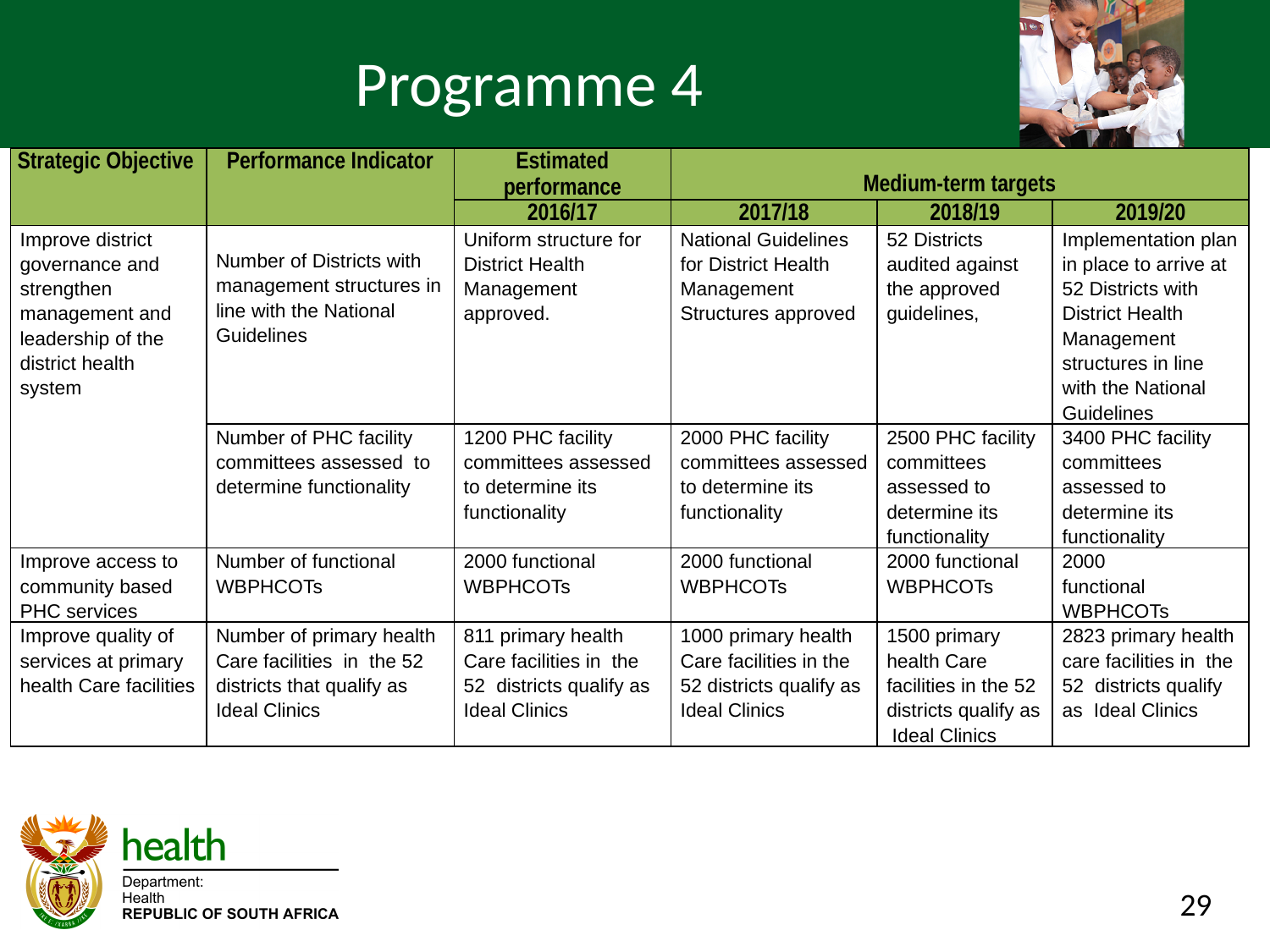

# Programme 4
| Strategic Objective | Performance Indicator | Estimated performance | Medium-term targets |  |  |
| --- | --- | --- | --- | --- | --- |
|  |  | 2016/17 | 2017/18 | 2018/19 | 2019/20 |
| Improve district governance and strengthen management and leadership of the district health system | Number of Districts with management structures in line with the National Guidelines | Uniform structure for District Health Management approved. | National Guidelines for District Health Management Structures approved | 52 Districts audited against the approved guidelines, | Implementation plan in place to arrive at 52 Districts with District Health Management structures in line with the National Guidelines |
|  | Number of PHC facility committees assessed to determine functionality | 1200 PHC facility committees assessed to determine its functionality | 2000 PHC facility committees assessed to determine its functionality | 2500 PHC facility committees assessed to determine its functionality | 3400 PHC facility committees assessed to determine its functionality |
| Improve access to community based PHC services | Number of functional WBPHCOTs | 2000 functional WBPHCOTs | 2000 functional WBPHCOTs | 2000 functional WBPHCOTs | 2000 functional WBPHCOTs |
| Improve quality of services at primary health Care facilities | Number of primary health Care facilities in the 52 districts that qualify as Ideal Clinics | 811 primary health Care facilities in the 52 districts qualify as Ideal Clinics | 1000 primary health Care facilities in the 52 districts qualify as Ideal Clinics | 1500 primary health Care facilities in the 52 districts qualify as Ideal Clinics | 2823 primary health care facilities in the 52 districts qualify as Ideal Clinics |
29